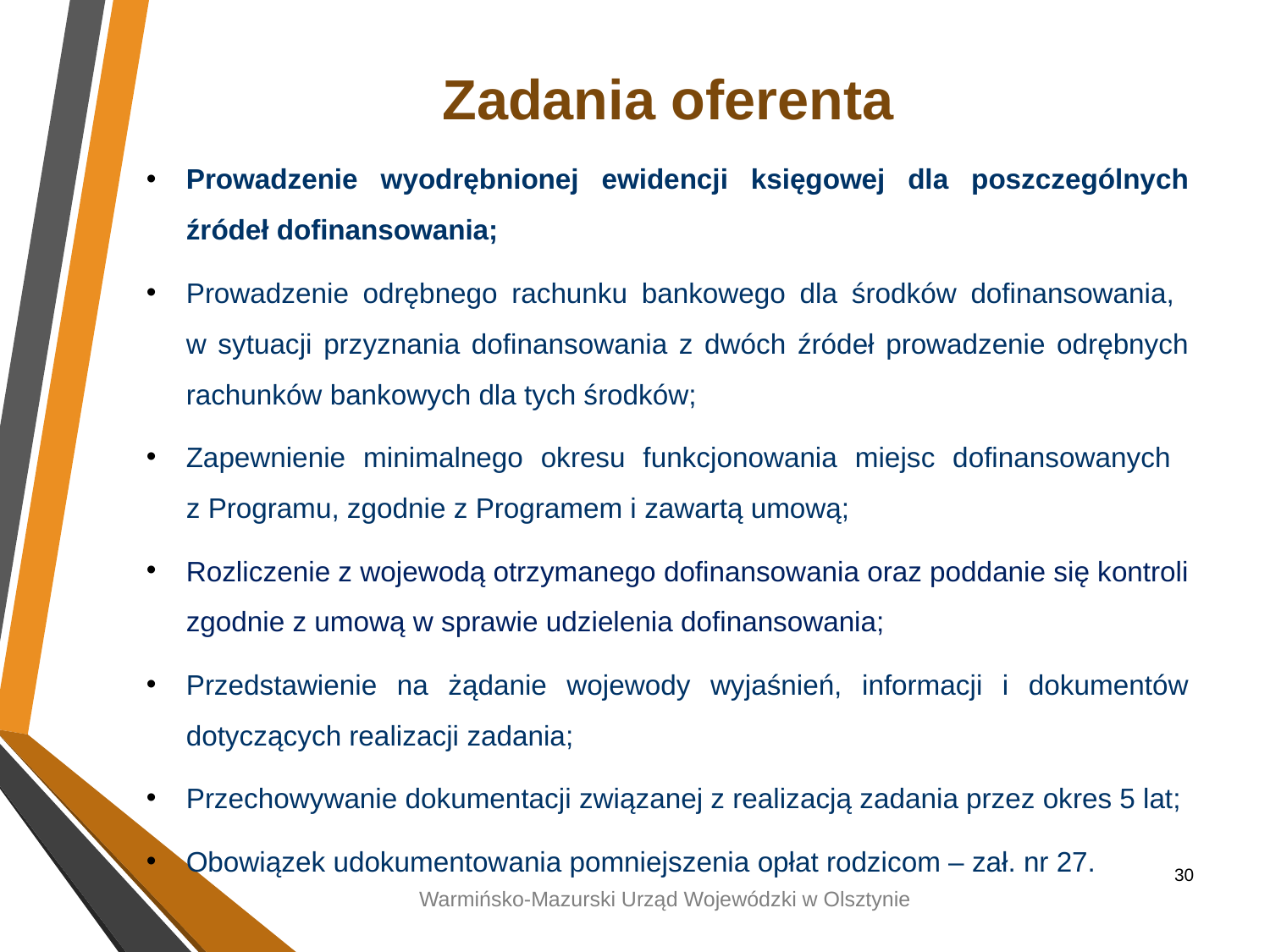

Zadania oferenta
Prowadzenie wyodrębnionej ewidencji księgowej dla poszczególnych źródeł dofinansowania;
Prowadzenie odrębnego rachunku bankowego dla środków dofinansowania,
w sytuacji przyznania dofinansowania z dwóch źródeł prowadzenie odrębnych rachunków bankowych dla tych środków;
Zapewnienie minimalnego okresu funkcjonowania miejsc dofinansowanych
z Programu, zgodnie z Programem i zawartą umową;
Rozliczenie z wojewodą otrzymanego dofinansowania oraz poddanie się kontroli zgodnie z umową w sprawie udzielenia dofinansowania;
Przedstawienie na żądanie wojewody wyjaśnień, informacji i dokumentów dotyczących realizacji zadania;
Przechowywanie dokumentacji związanej z realizacją zadania przez okres 5 lat;
Obowiązek udokumentowania pomniejszenia opłat rodzicom – zał. nr 27.

30
Warmińsko-Mazurski Urząd Wojewódzki w Olsztynie